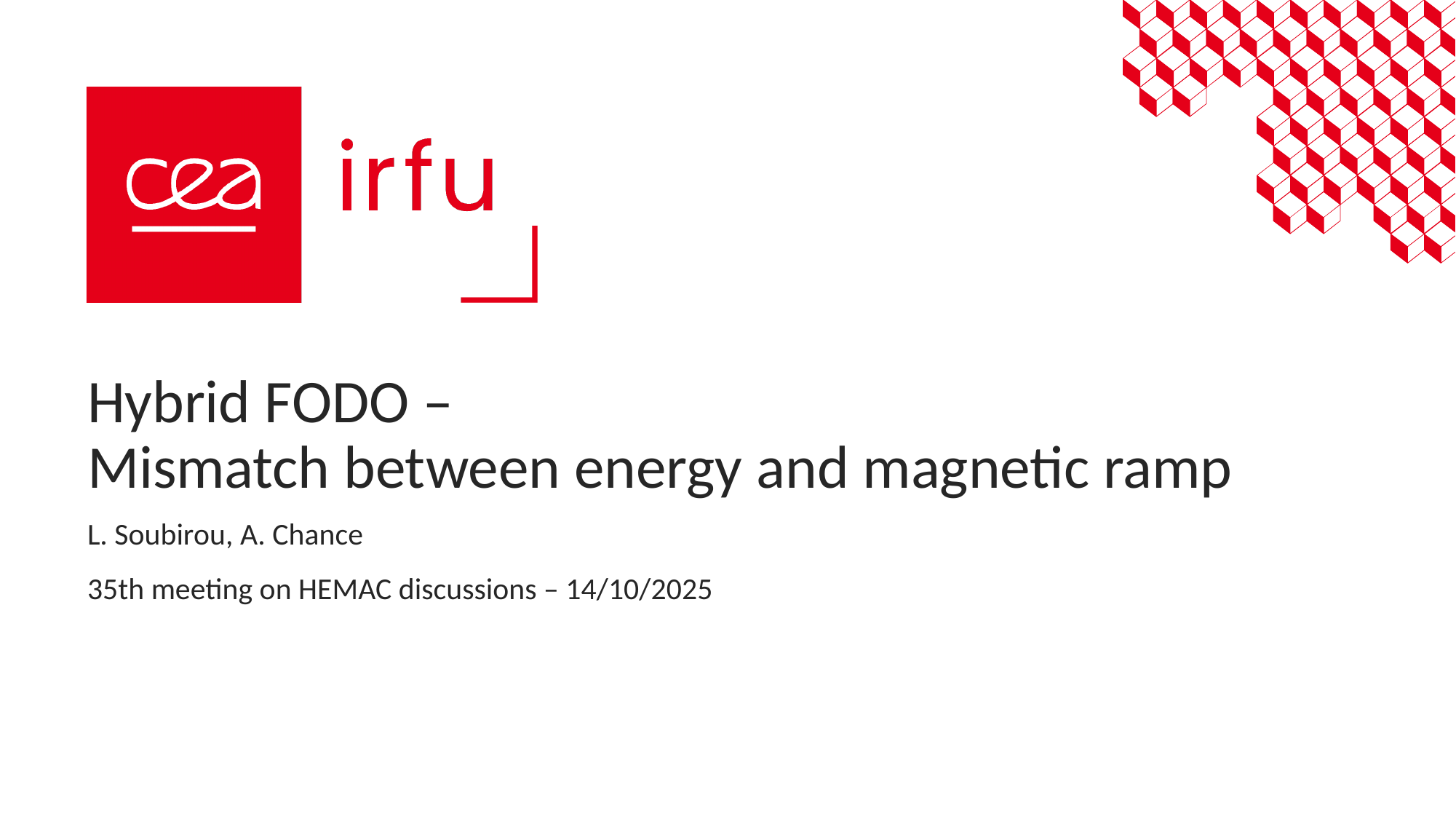

# Hybrid FODO – Mismatch between energy and magnetic ramp
L. Soubirou, A. Chance
35th meeting on HEMAC discussions – 14/10/2025